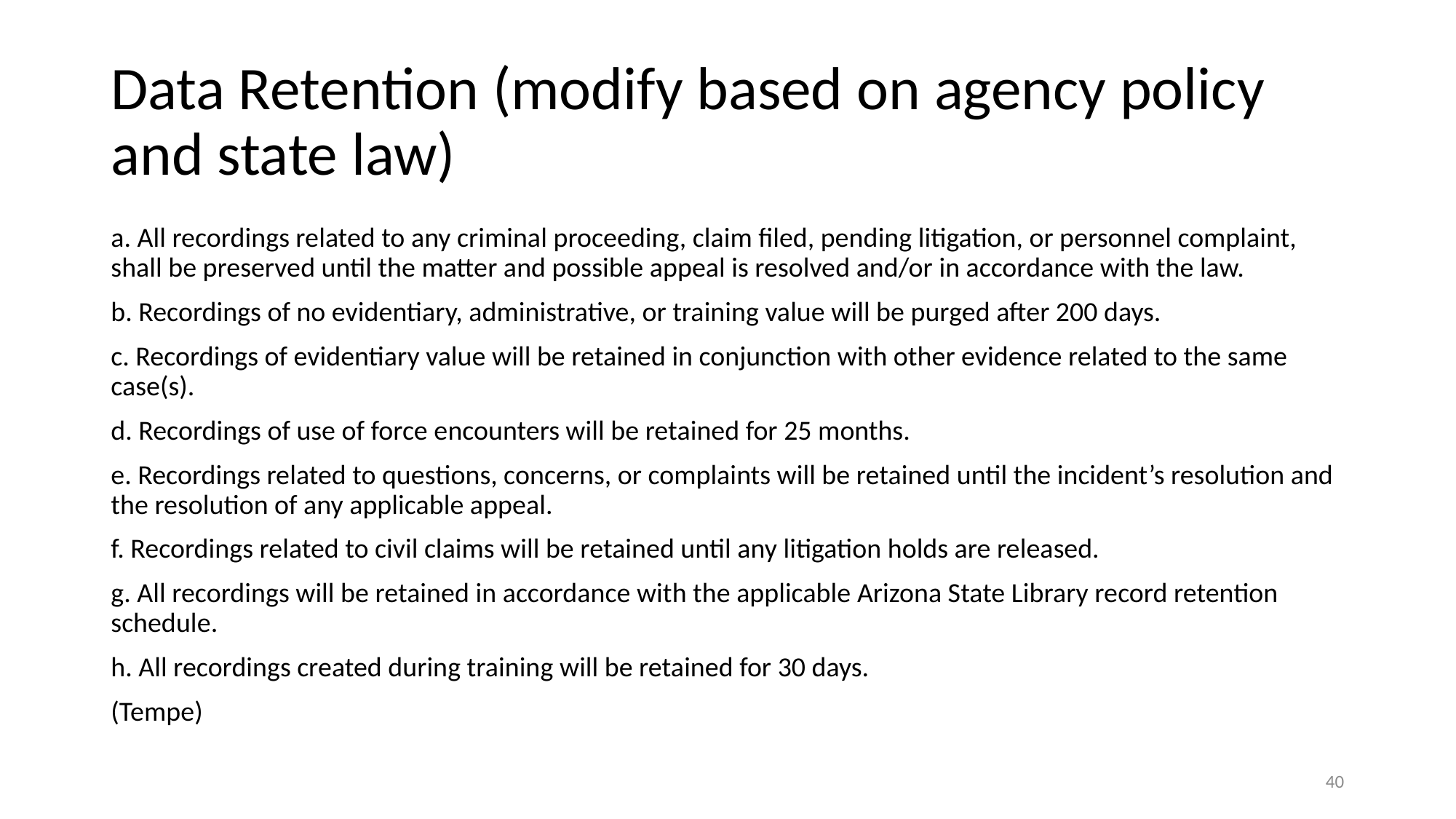

# Data Retention (modify based on agency policy and state law)
a. All recordings related to any criminal proceeding, claim filed, pending litigation, or personnel complaint, shall be preserved until the matter and possible appeal is resolved and/or in accordance with the law.
b. Recordings of no evidentiary, administrative, or training value will be purged after 200 days.
c. Recordings of evidentiary value will be retained in conjunction with other evidence related to the same case(s).
d. Recordings of use of force encounters will be retained for 25 months.
e. Recordings related to questions, concerns, or complaints will be retained until the incident’s resolution and the resolution of any applicable appeal.
f. Recordings related to civil claims will be retained until any litigation holds are released.
g. All recordings will be retained in accordance with the applicable Arizona State Library record retention schedule.
h. All recordings created during training will be retained for 30 days.
(Tempe)

40